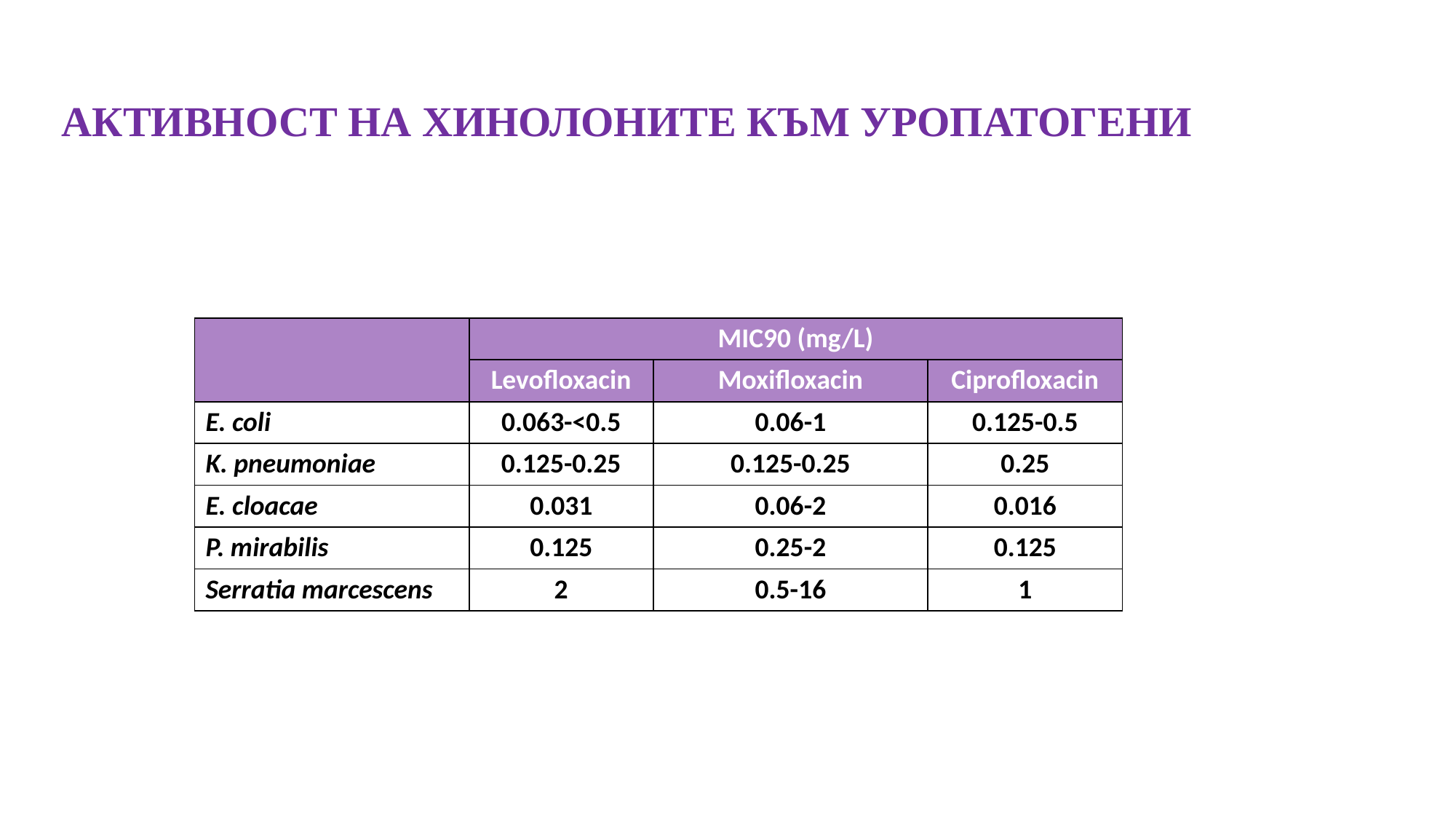

# АКТИВНОСТ НА ХИНОЛОНИТЕ КЪМ УРОПАТОГЕНИ
|  | MIC90 (mg/L) |  |  |
| --- | --- | --- | --- |
|  | Levofloxacin | Moxifloxacin | Ciprofloxacin |
| E. coli | 0.063-<0.5 | 0.06-1 | 0.125-0.5 |
| K. pneumoniae | 0.125-0.25 | 0.125-0.25 | 0.25 |
| E. cloacae | 0.031 | 0.06-2 | 0.016 |
| P. mirabilis | 0.125 | 0.25-2 | 0.125 |
| Serratia marcescens | 2 | 0.5-16 | 1 |